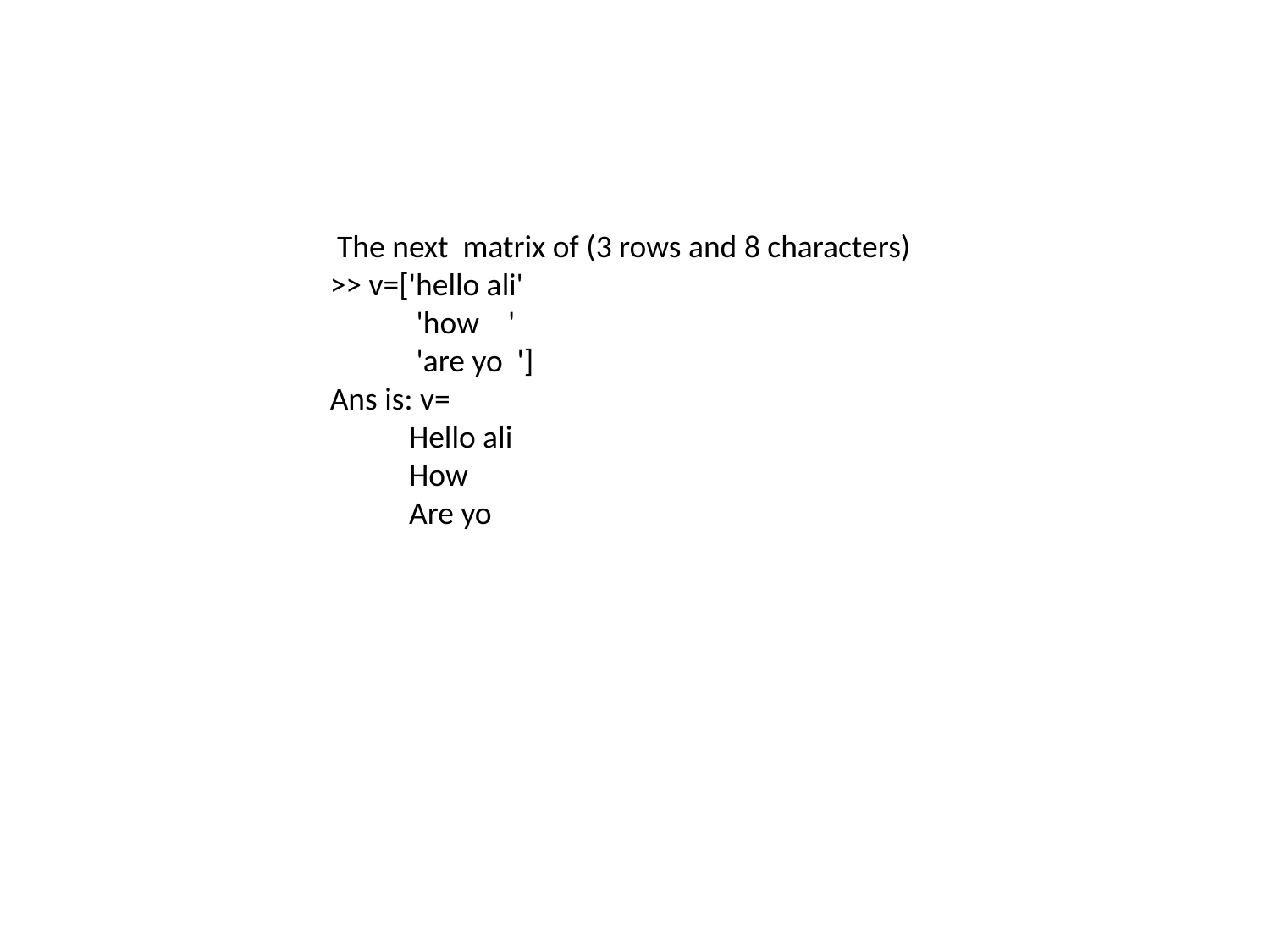

The next  matrix of (3 rows and 8 characters)
>> v=['hello ali'
            'how    '
            'are yo  ']
Ans is: v=
           Hello ali
           How
           Are yo